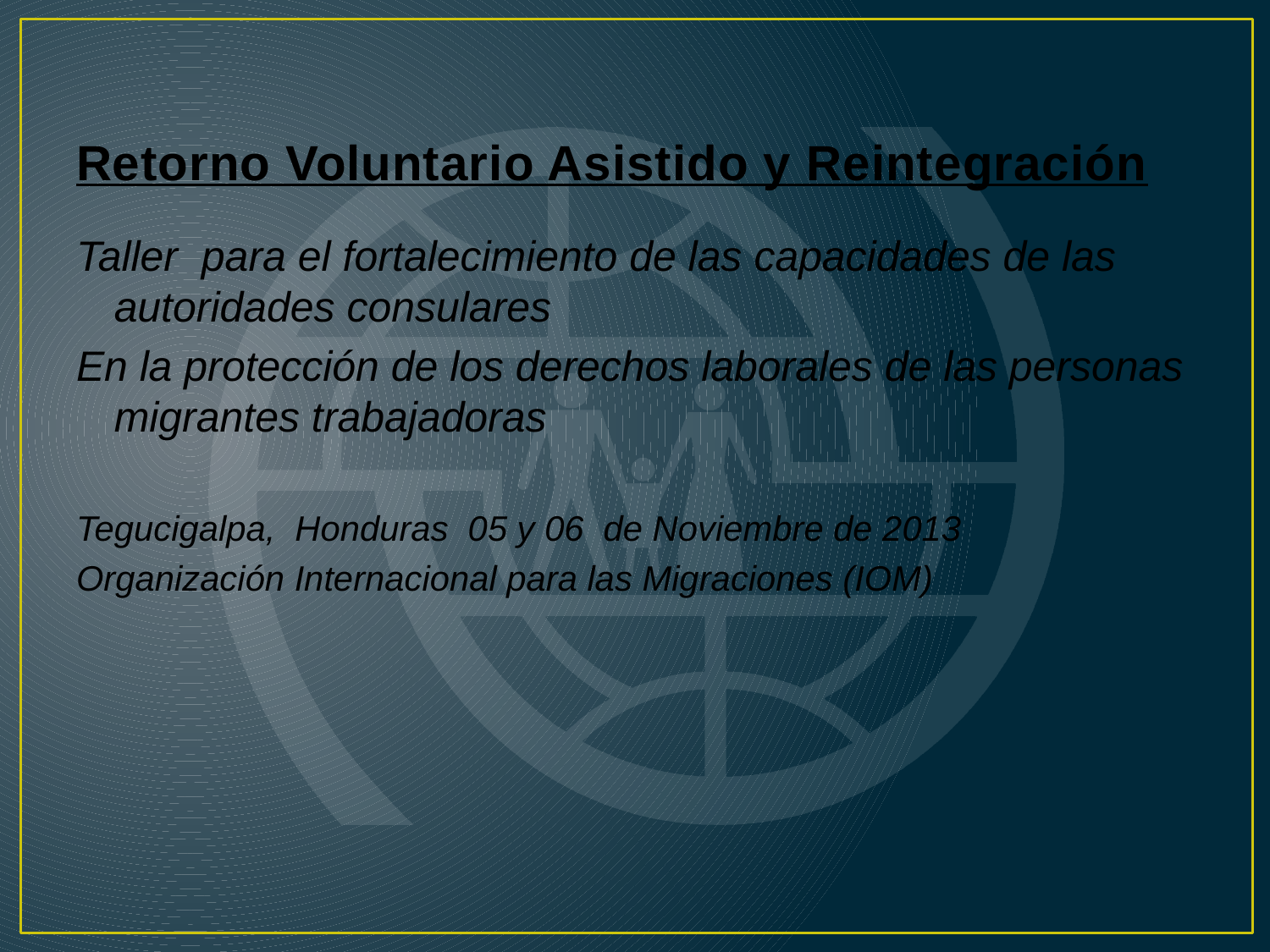

# Retorno Voluntario Asistido y Reintegración
Taller  para el fortalecimiento de las capacidades de las autoridades consulares
En la protección de los derechos laborales de las personas migrantes trabajadoras

Tegucigalpa,  Honduras  05 y 06  de Noviembre de 2013
Organización Internacional para las Migraciones (IOM)